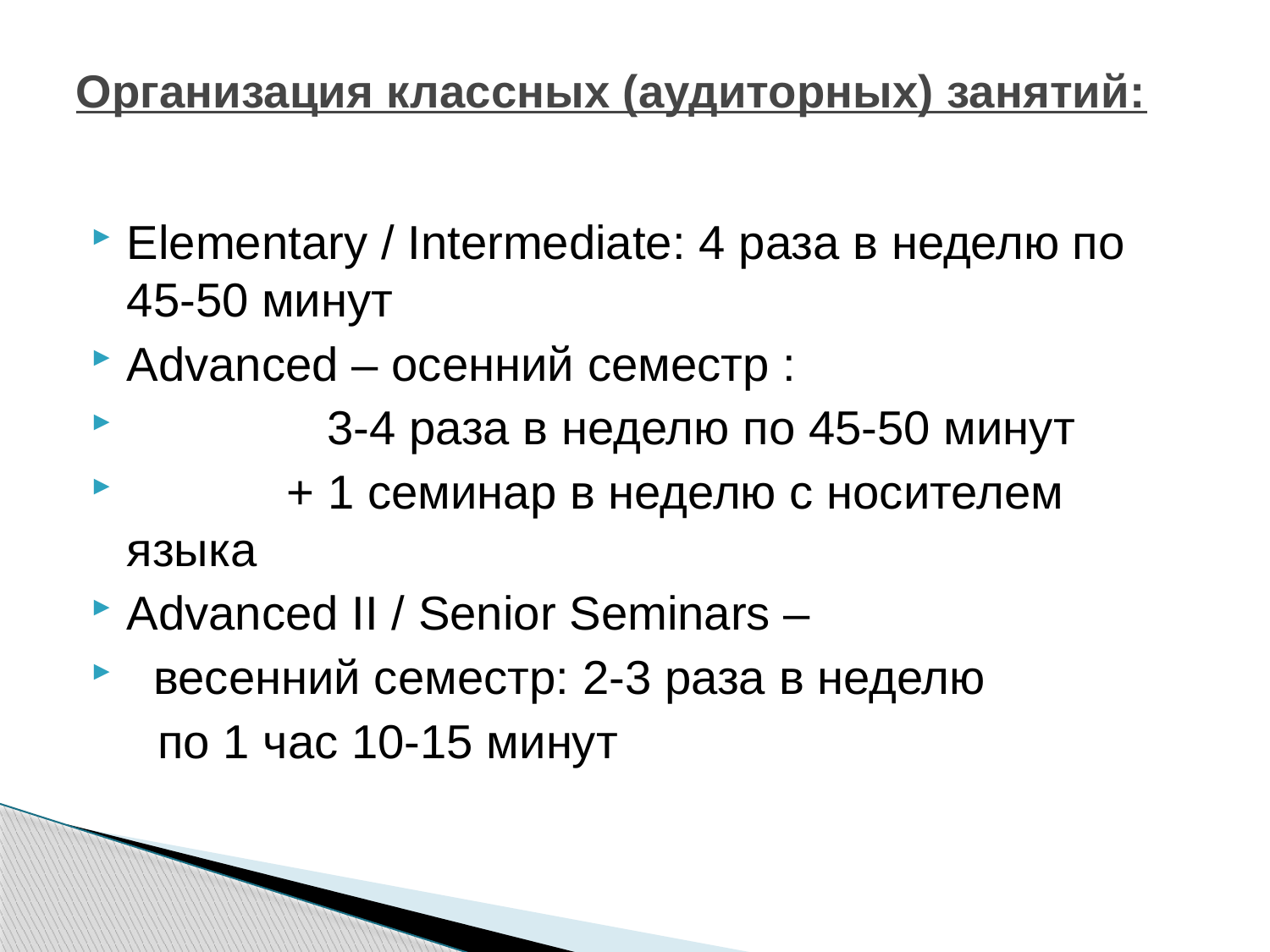

# Организация классных (аудиторных) занятий:
Elementary / Intermediate: 4 раза в неделю по 45-50 минут
Advanced – осенний семестр :
               3-4 раза в неделю по 45-50 минут
            + 1 семинар в неделю с носителем языка
Advanced II / Senior Seminars –
  весенний семестр: 2-3 раза в неделю
     по 1 час 10-15 минут